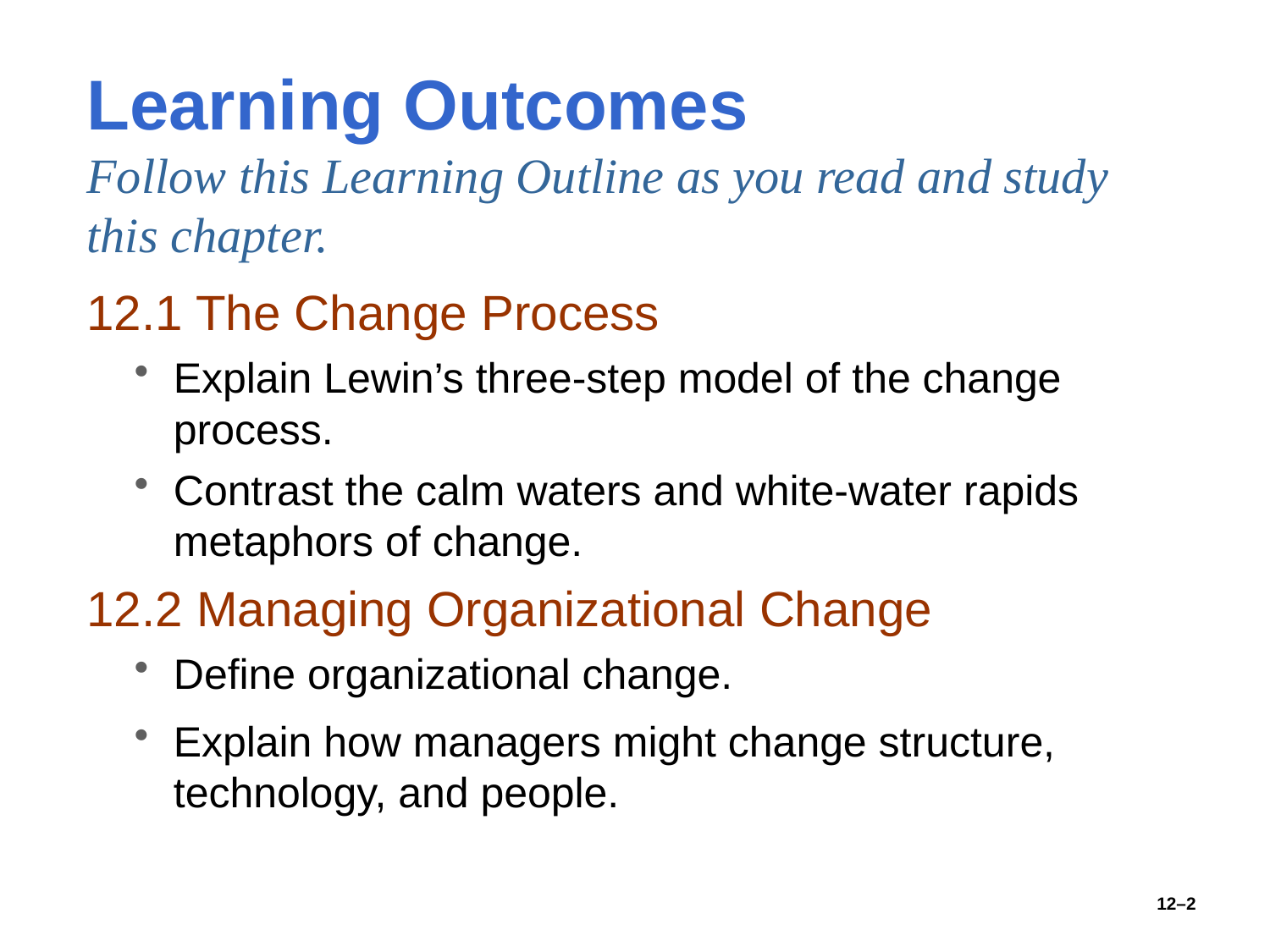

# Learning Outcomes Follow this Learning Outline as you read and study this chapter.
12.1 The Change Process
Explain Lewin’s three-step model of the change process.
Contrast the calm waters and white-water rapids metaphors of change.
12.2 Managing Organizational Change
Define organizational change.
Explain how managers might change structure, technology, and people.

12–2